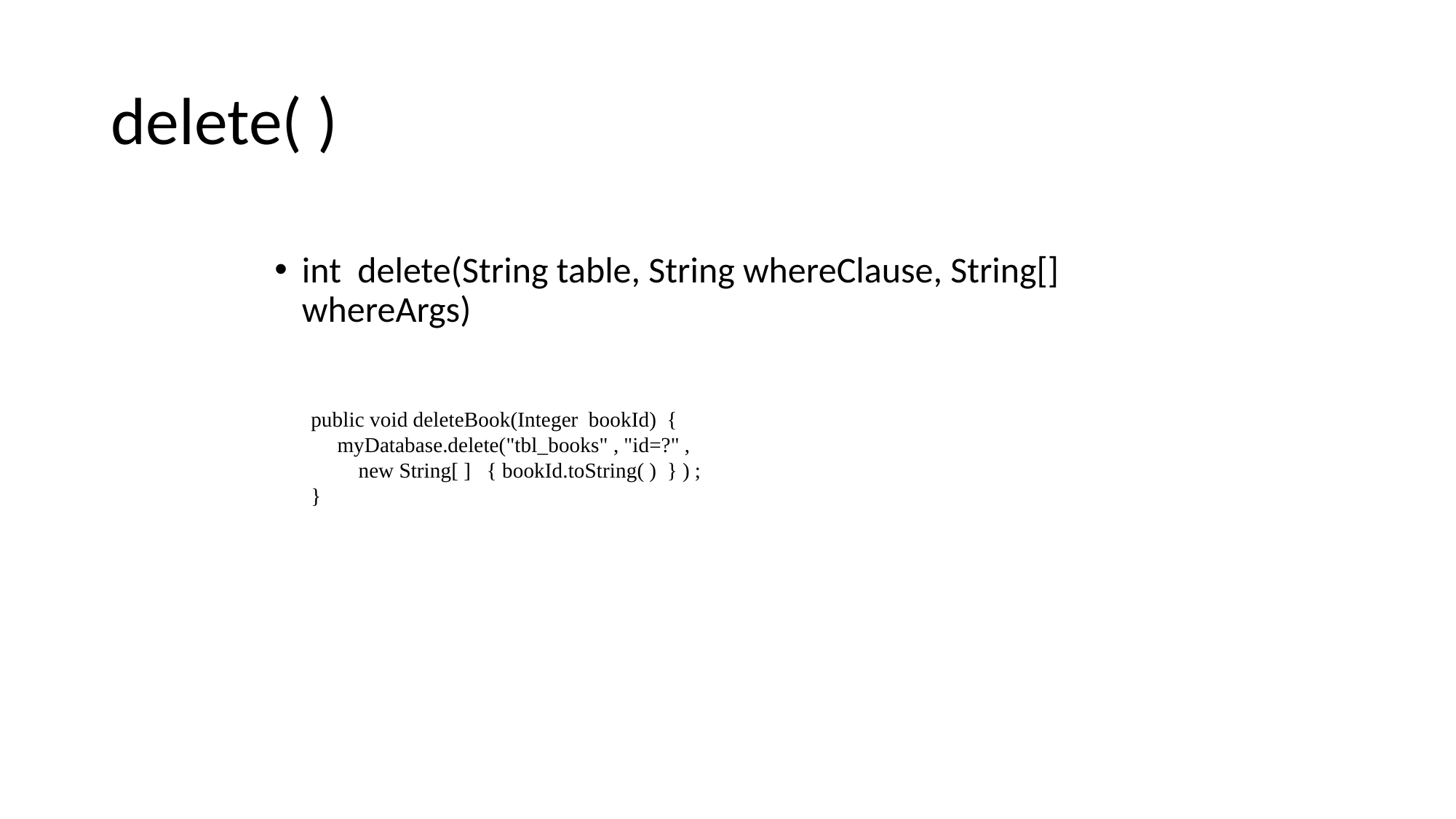

# delete( )
int  delete(String table, String whereClause, String[] whereArgs)

public void deleteBook(Integer  bookId)  {
     myDatabase.delete("tbl_books" , "id=?" ,
         new String[ ]   { bookId.toString( )  } ) ;
}